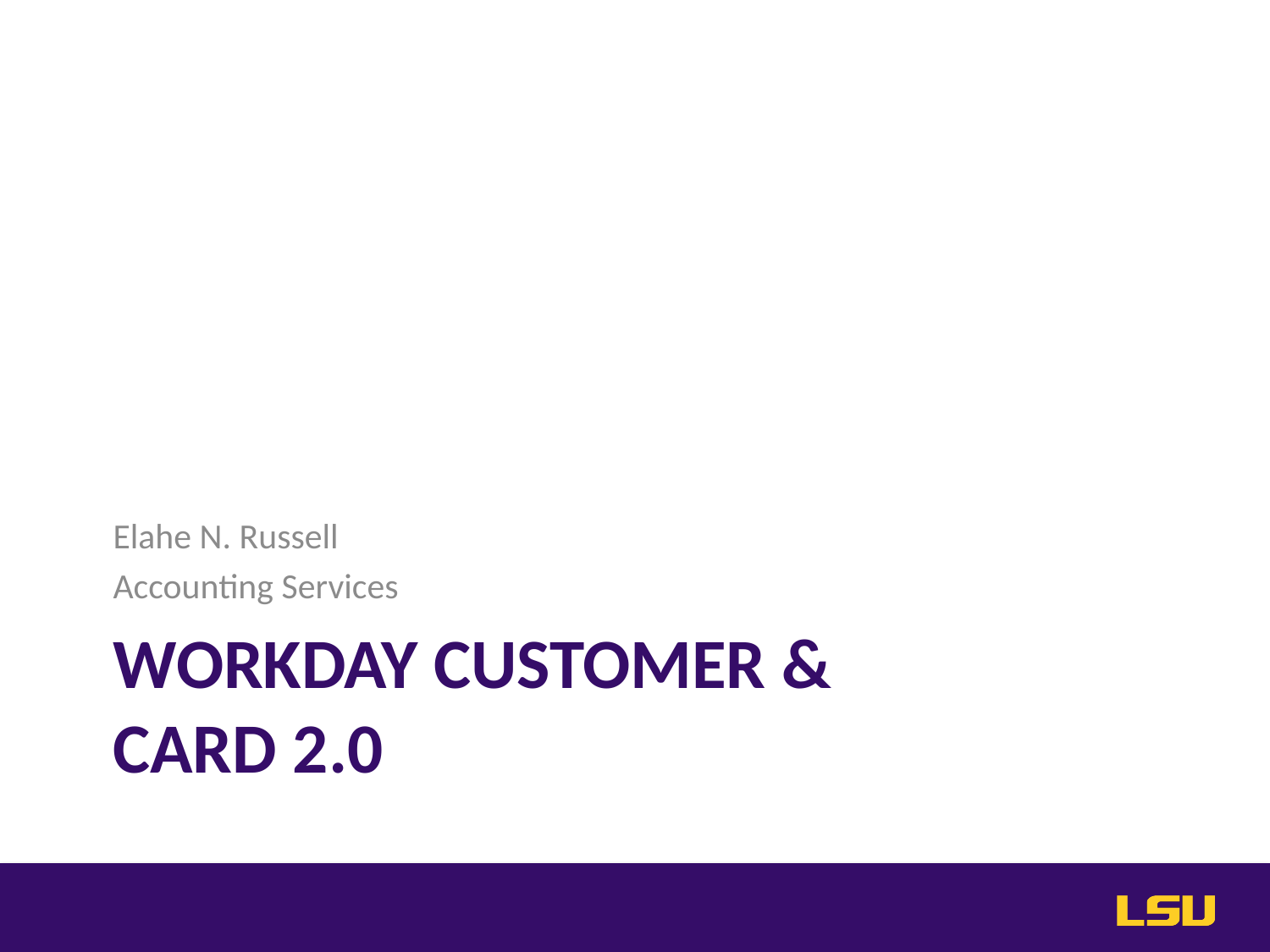

Elahe N. Russell
Accounting Services
# Workday Customer & card 2.0